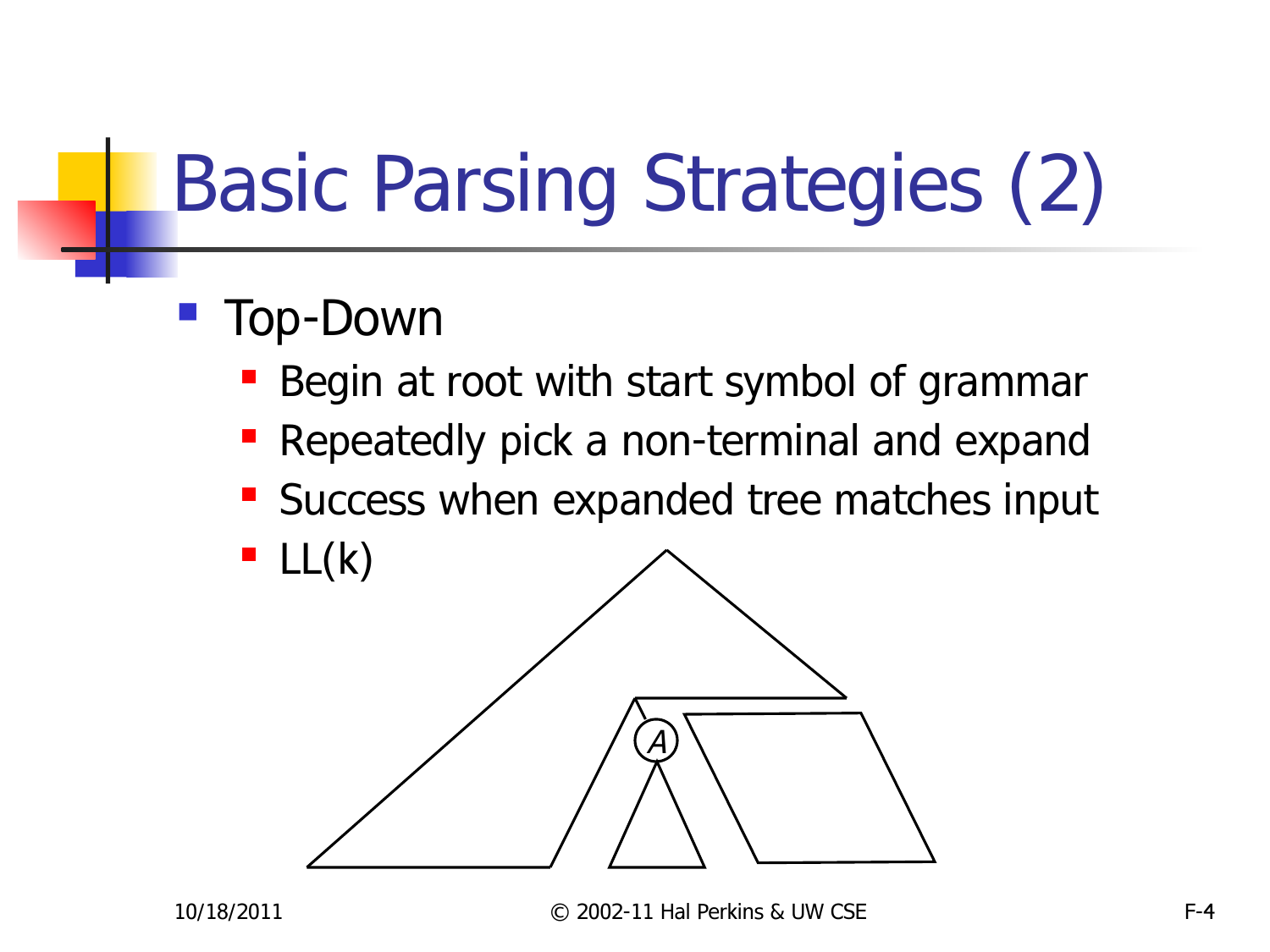

# Basic Parsing Strategies (2)
Top-Down
Begin at root with start symbol of grammar
Repeatedly pick a non-terminal and expand
Success when expanded tree matches input
LL(k)

A

10/18/2011
© 2002-11 Hal Perkins & UW CSE
F-4